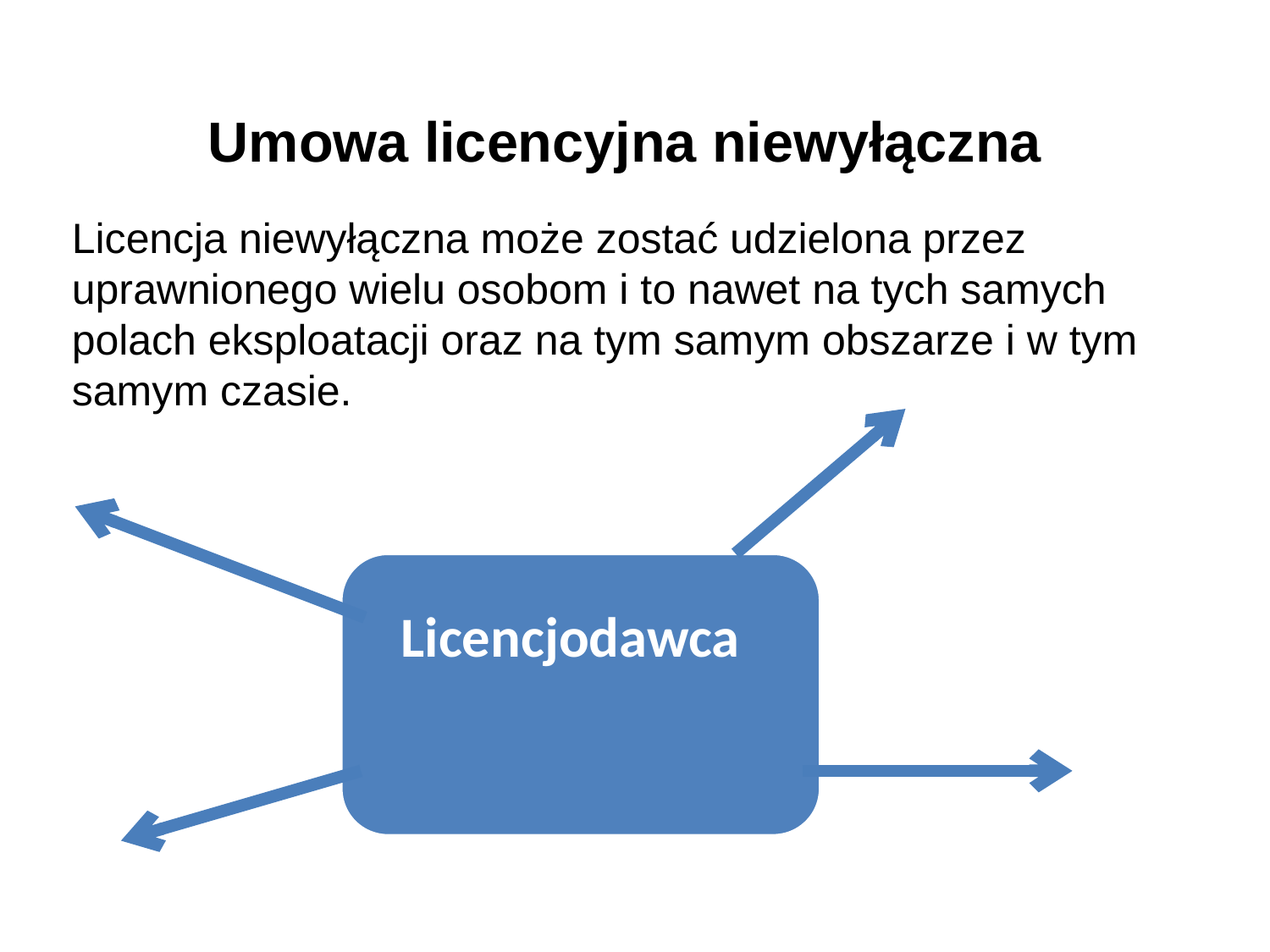

Umowa licencyjna niewyłączna

Licencja niewyłączna może zostać udzielona przez uprawnionego wielu osobom i to nawet na tych samych polach eksploatacji oraz na tym samym obszarze i w tym samym czasie.
     Licencjodawca